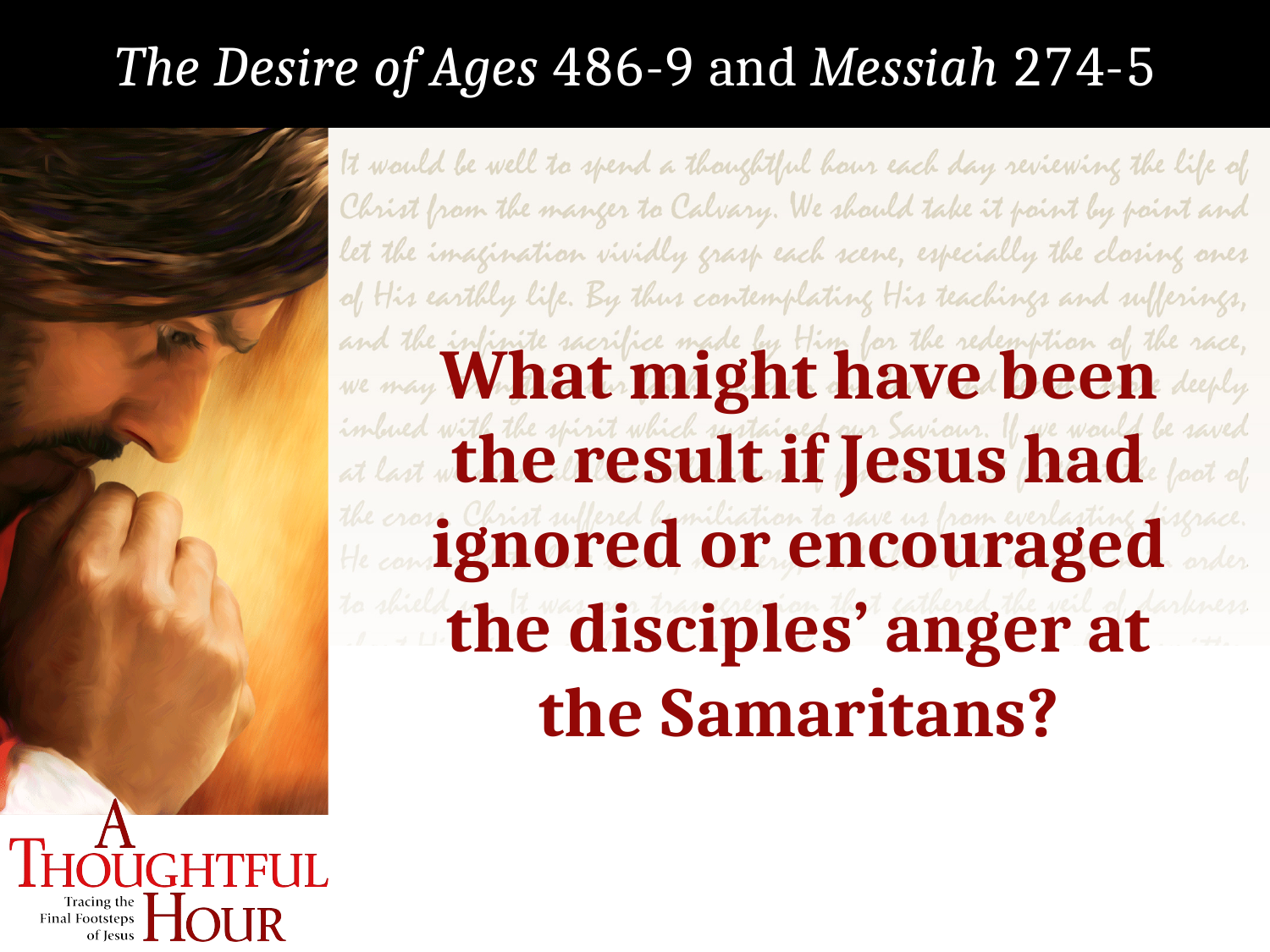

The Desire of Ages 486-9 and Messiah 274-5
What might have been the result if Jesus had ignored or encouraged the disciples’ anger at the Samaritans?